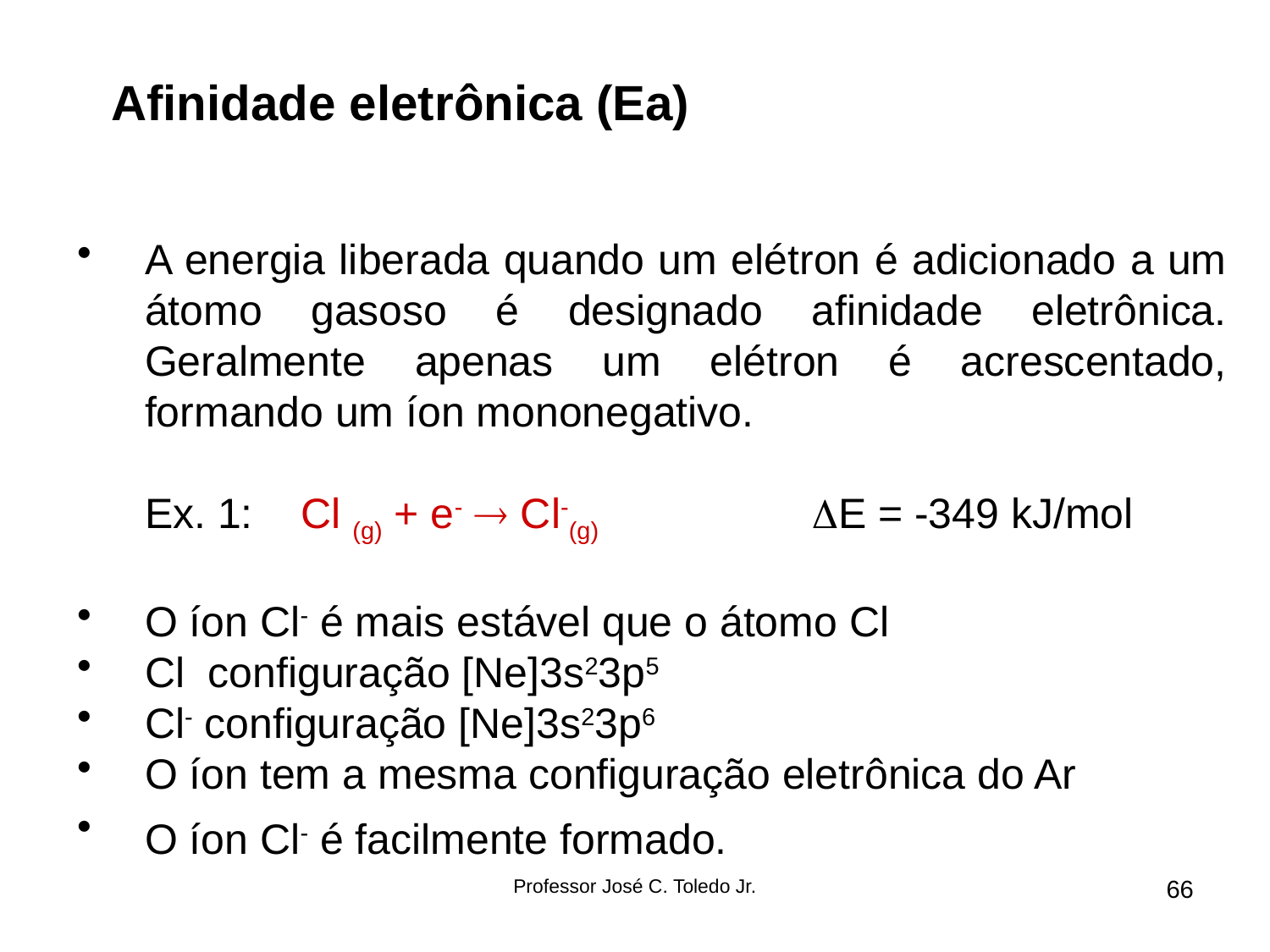

Afinidade eletrônica (Ea)
A energia liberada quando um elétron é adicionado a um átomo gasoso é designado afinidade eletrônica. Geralmente apenas um elétron é acrescentado, formando um íon mononegativo.

	Ex. 1:    Cl (g) + e- → Cl-(g)                  ΔE = -349 kJ/mol

O íon Cl- é mais estável que o átomo Cl
Cl  configuração [Ne]3s23p5
Cl- configuração [Ne]3s23p6
O íon tem a mesma configuração eletrônica do Ar
O íon Cl- é facilmente formado.
Professor José C. Toledo Jr.
66